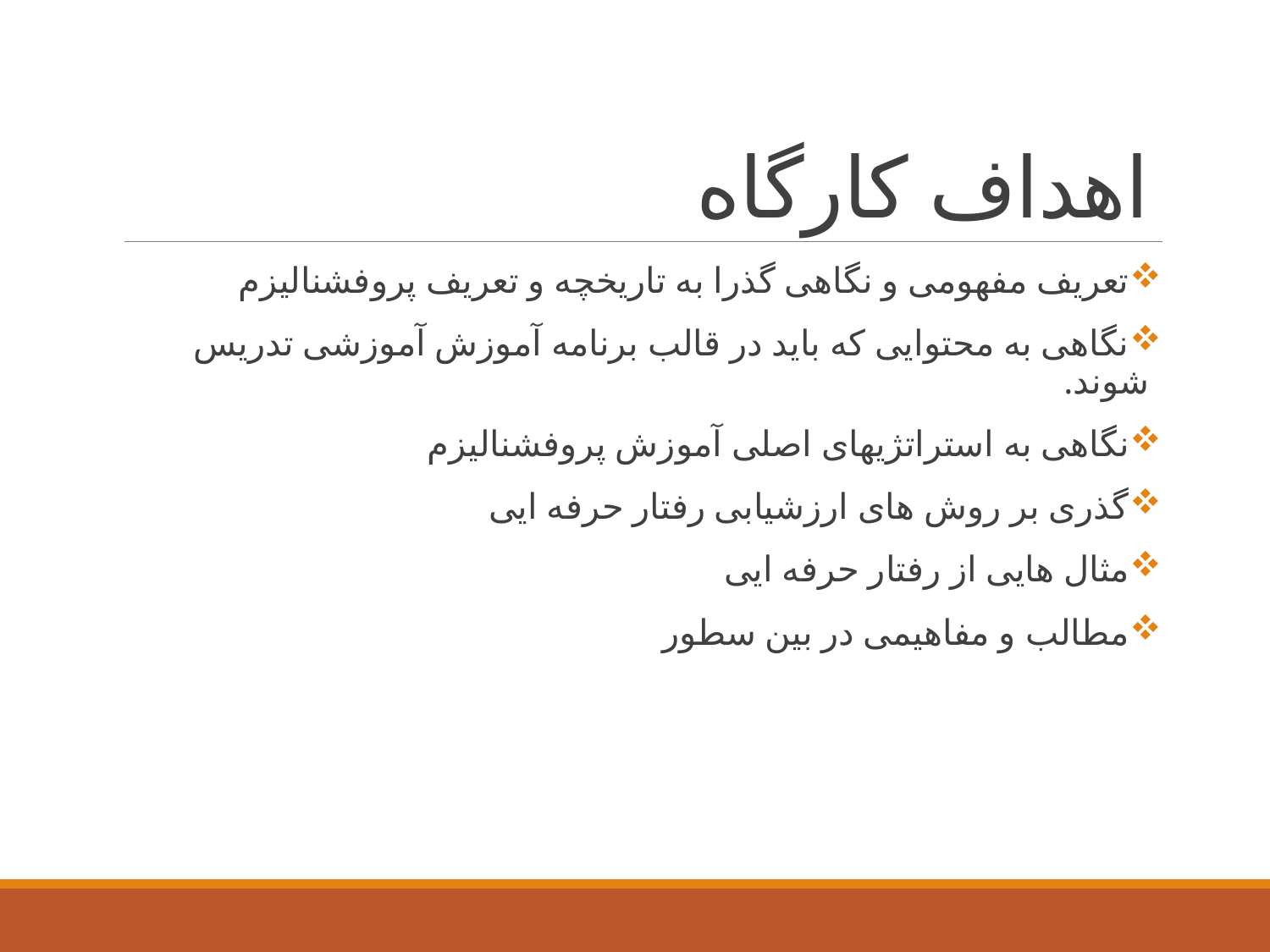

# اهداف کارگاه
تعریف مفهومی و نگاهی گذرا به تاریخچه و تعریف پروفشنالیزم
نگاهی به محتوایی که باید در قالب برنامه آموزش آموزشی تدریس شوند.
نگاهی به استراتژیهای اصلی آموزش پروفشنالیزم
گذری بر روش های ارزشیابی رفتار حرفه ایی
مثال هایی از رفتار حرفه ایی
مطالب و مفاهیمی در بین سطور